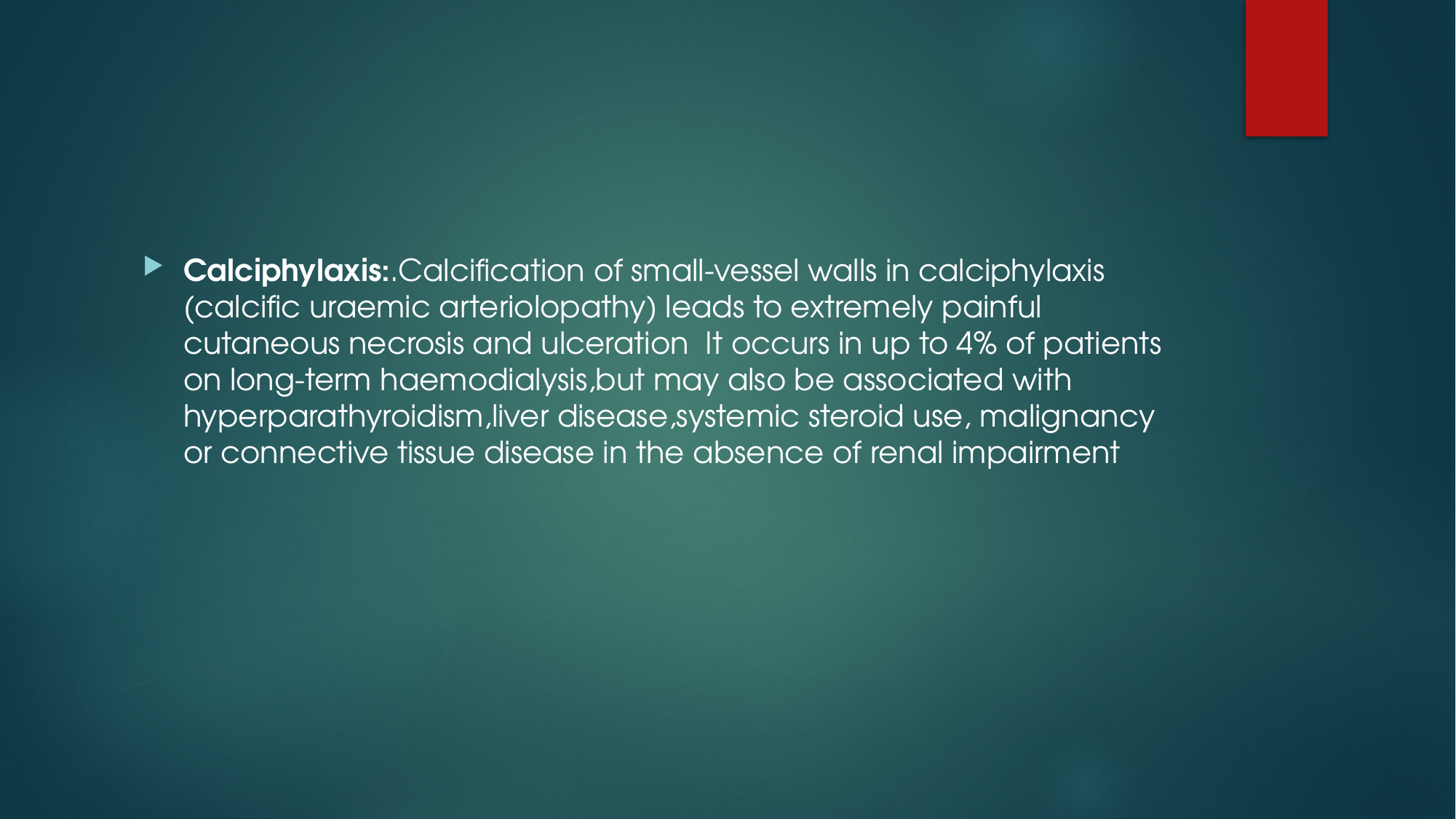

#
Calciphylaxis:.Calcification of small‐vessel walls in calciphylaxis (calcific uraemic arteriolopathy) leads to extremely painful cutaneous necrosis and ulceration  It occurs in up to 4% of patients on long‐term haemodialysis,but may also be associated with hyperparathyroidism,liver disease,systemic steroid use, malignancy or connective tissue disease in the absence of renal impairment